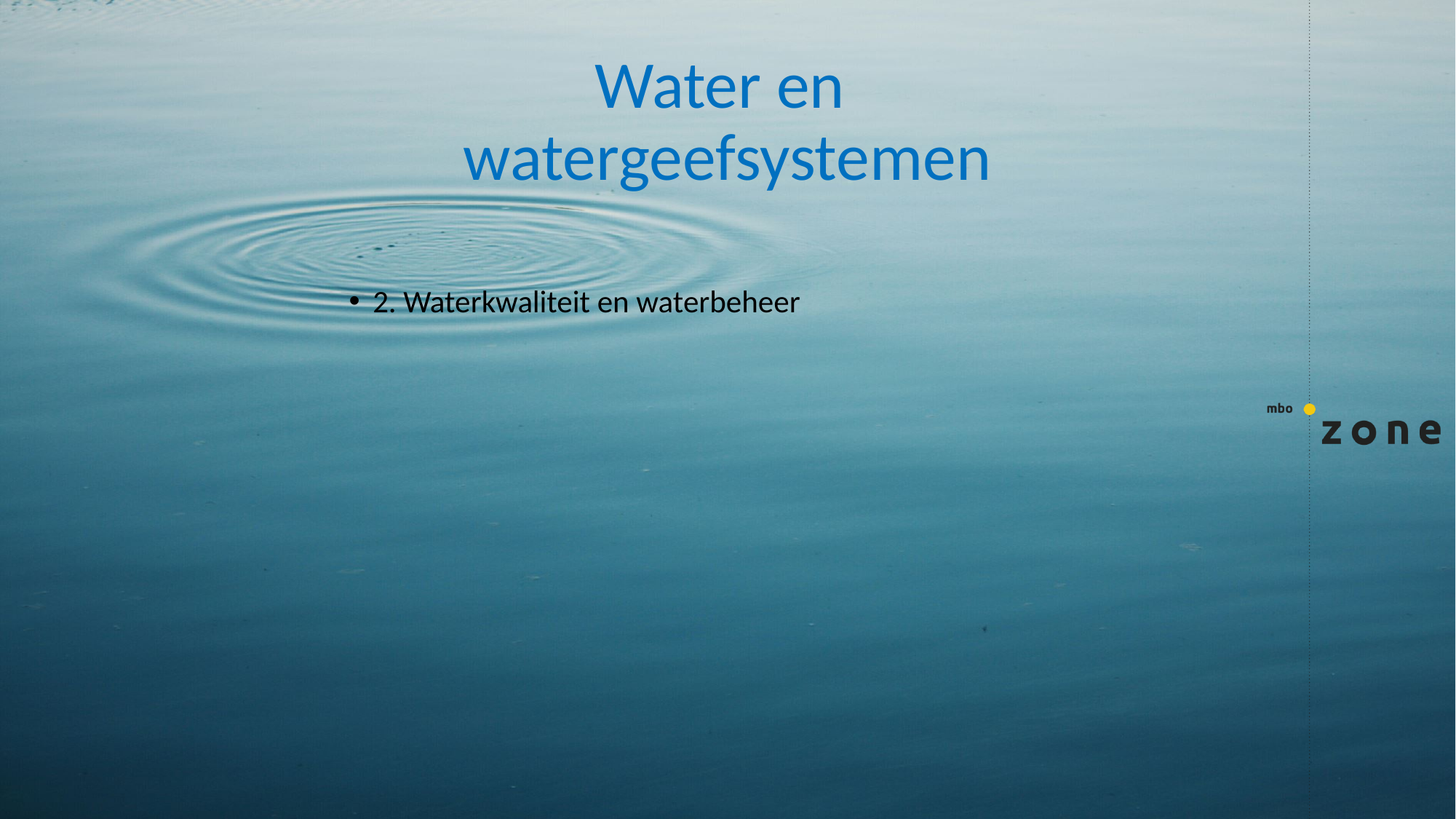

# Water en watergeefsystemen
2. Waterkwaliteit en waterbeheer